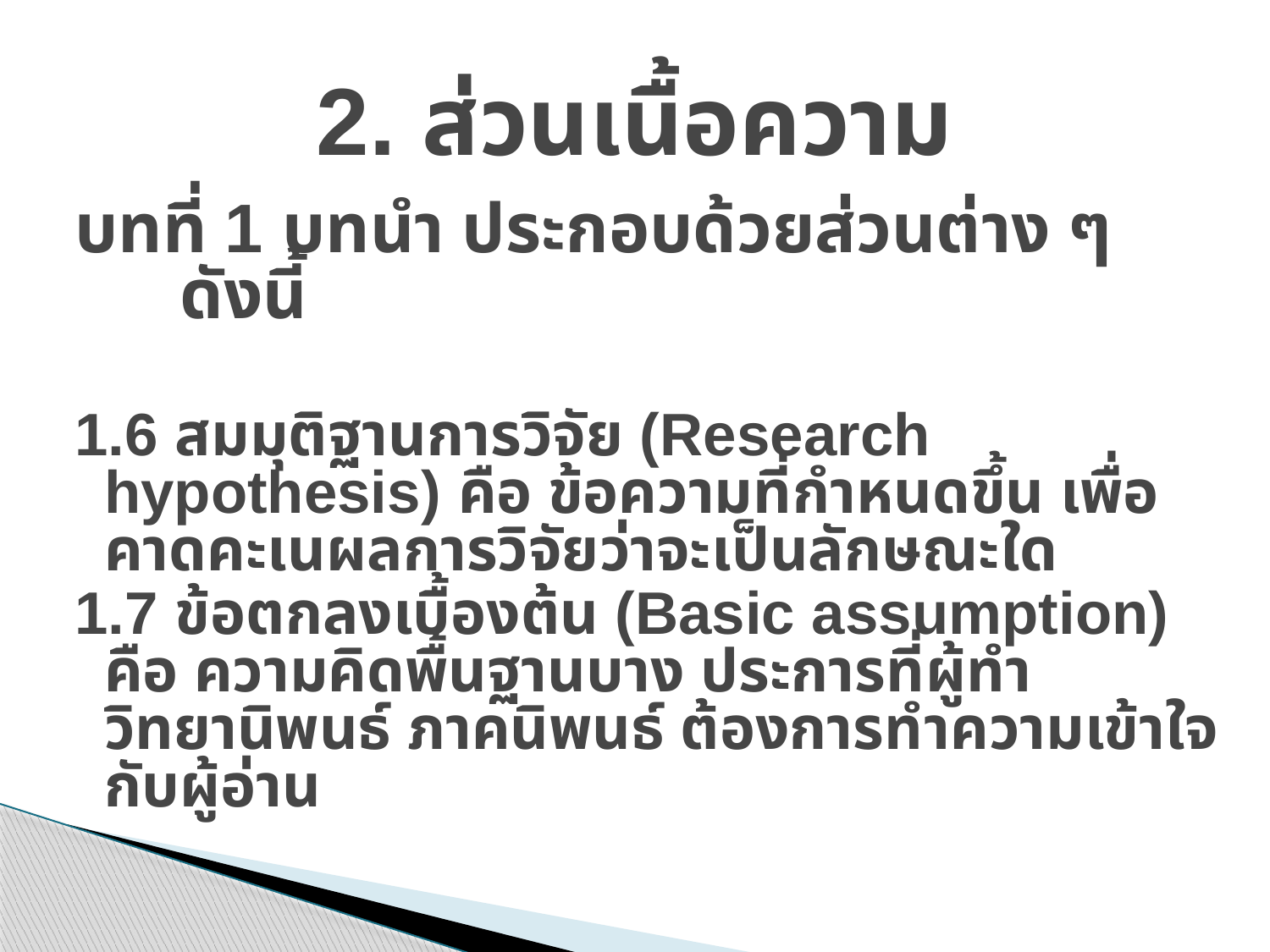

# 2. ส่วนเนื้อความ
บทที่ 1 บทนำ ประกอบด้วยส่วนต่าง ๆ ดังนี้

1.6 สมมุติฐานการวิจัย (Research hypothesis) คือ ข้อความที่กำหนดขึ้น เพื่อคาดคะเนผลการวิจัยว่าจะเป็นลักษณะใด
1.7 ข้อตกลงเบื้องต้น (Basic assumption) คือ ความคิดพื้นฐานบาง ประการที่ผู้ทำวิทยานิพนธ์ ภาคนิพนธ์ ต้องการทำความเข้าใจกับผู้อ่าน